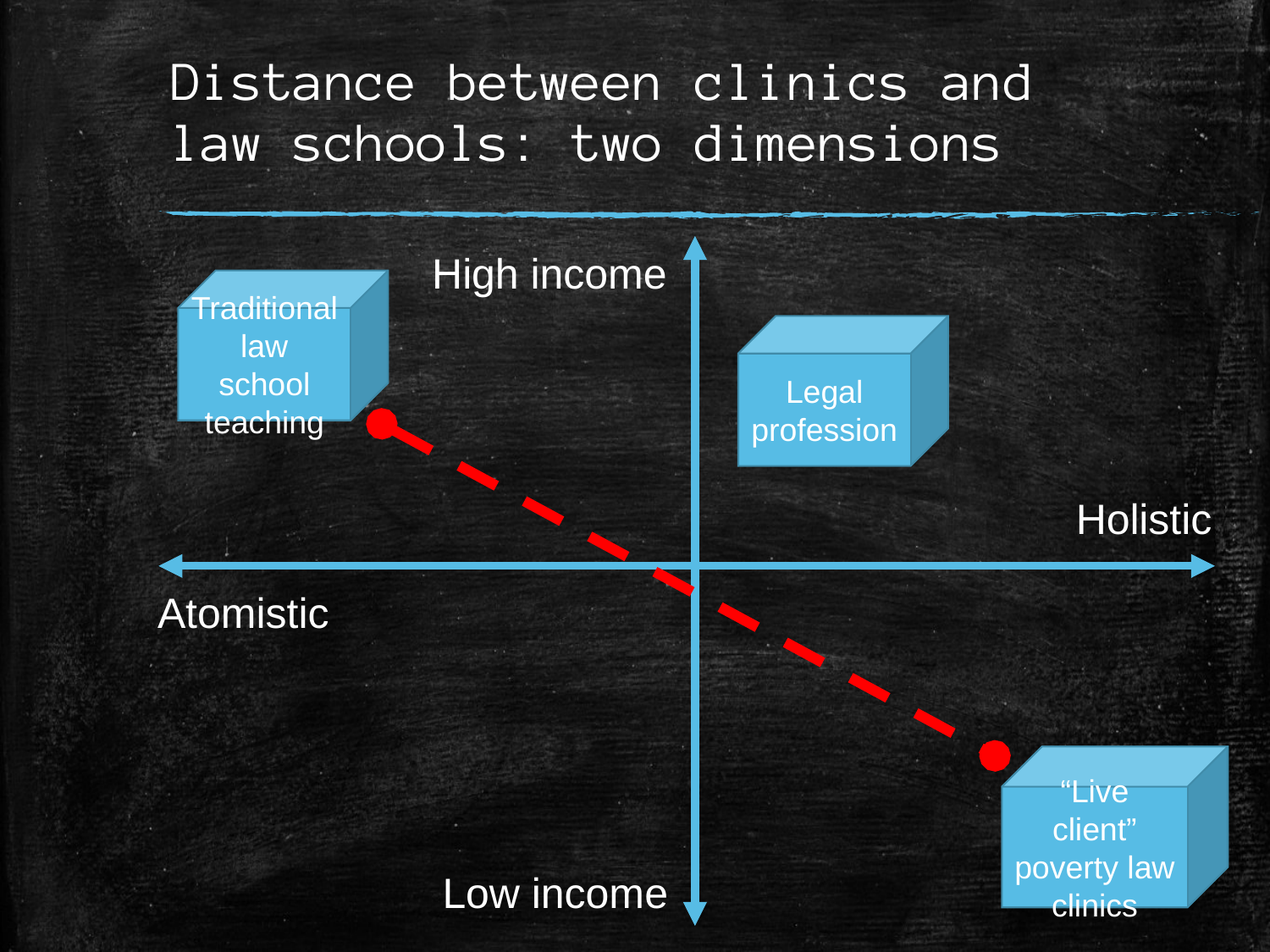

# Distance between clinics and law schools: two dimensions
High income
Traditional law school teaching
Legal profession
Holistic
Atomistic
“Live client” poverty law clinics
Low income